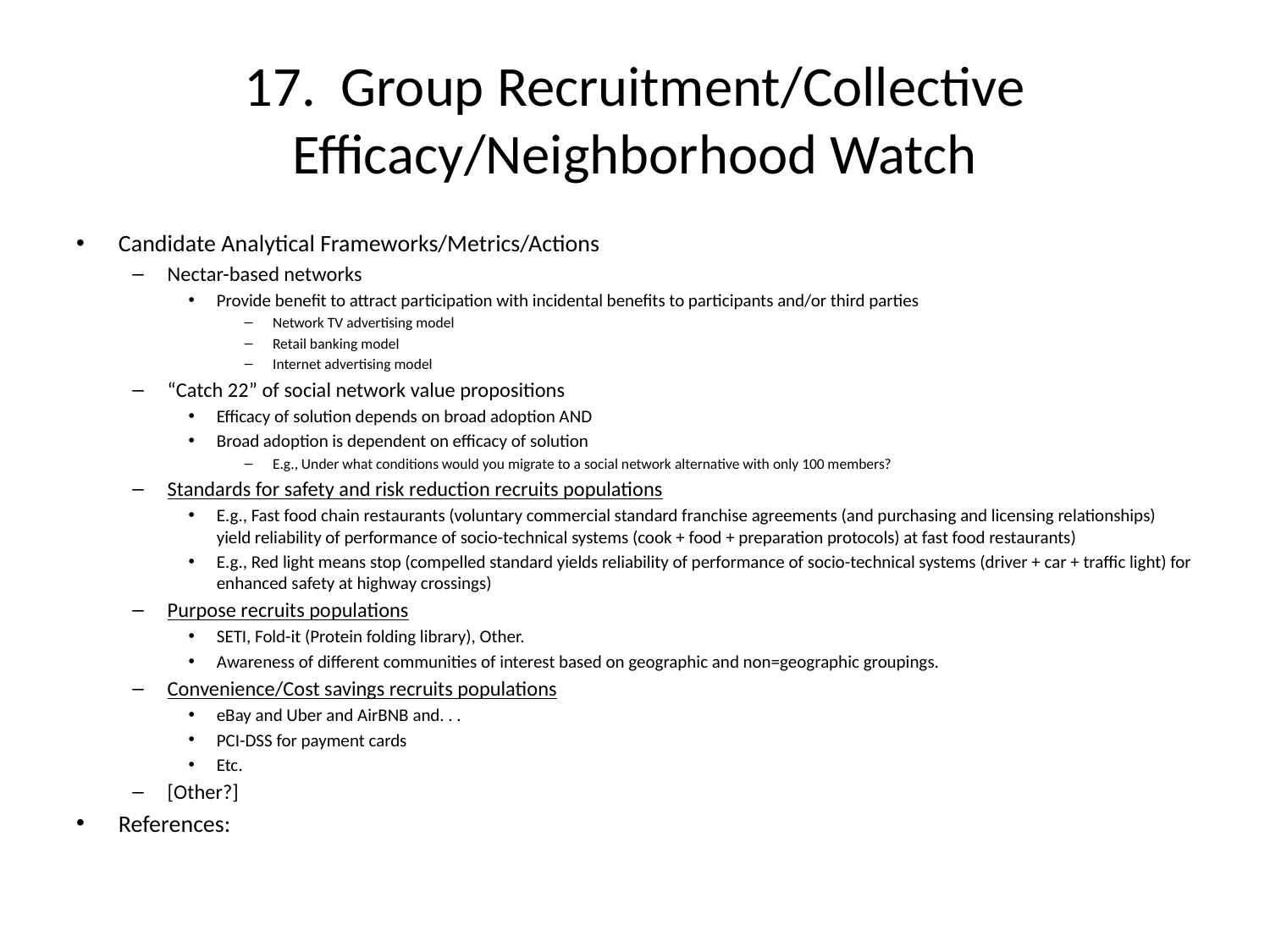

# 17.  Group Recruitment/Collective Efficacy/Neighborhood Watch
Candidate Analytical Frameworks/Metrics/Actions
Nectar-based networks
Provide benefit to attract participation with incidental benefits to participants and/or third parties
Network TV advertising model
Retail banking model
Internet advertising model
“Catch 22” of social network value propositions
Efficacy of solution depends on broad adoption AND
Broad adoption is dependent on efficacy of solution
E.g., Under what conditions would you migrate to a social network alternative with only 100 members?
Standards for safety and risk reduction recruits populations
E.g., Fast food chain restaurants (voluntary commercial standard franchise agreements (and purchasing and licensing relationships) yield reliability of performance of socio-technical systems (cook + food + preparation protocols) at fast food restaurants)
E.g., Red light means stop (compelled standard yields reliability of performance of socio-technical systems (driver + car + traffic light) for enhanced safety at highway crossings)
Purpose recruits populations
SETI, Fold-it (Protein folding library), Other.
Awareness of different communities of interest based on geographic and non=geographic groupings.
Convenience/Cost savings recruits populations
eBay and Uber and AirBNB and. . .
PCI-DSS for payment cards
Etc.
[Other?]
References: